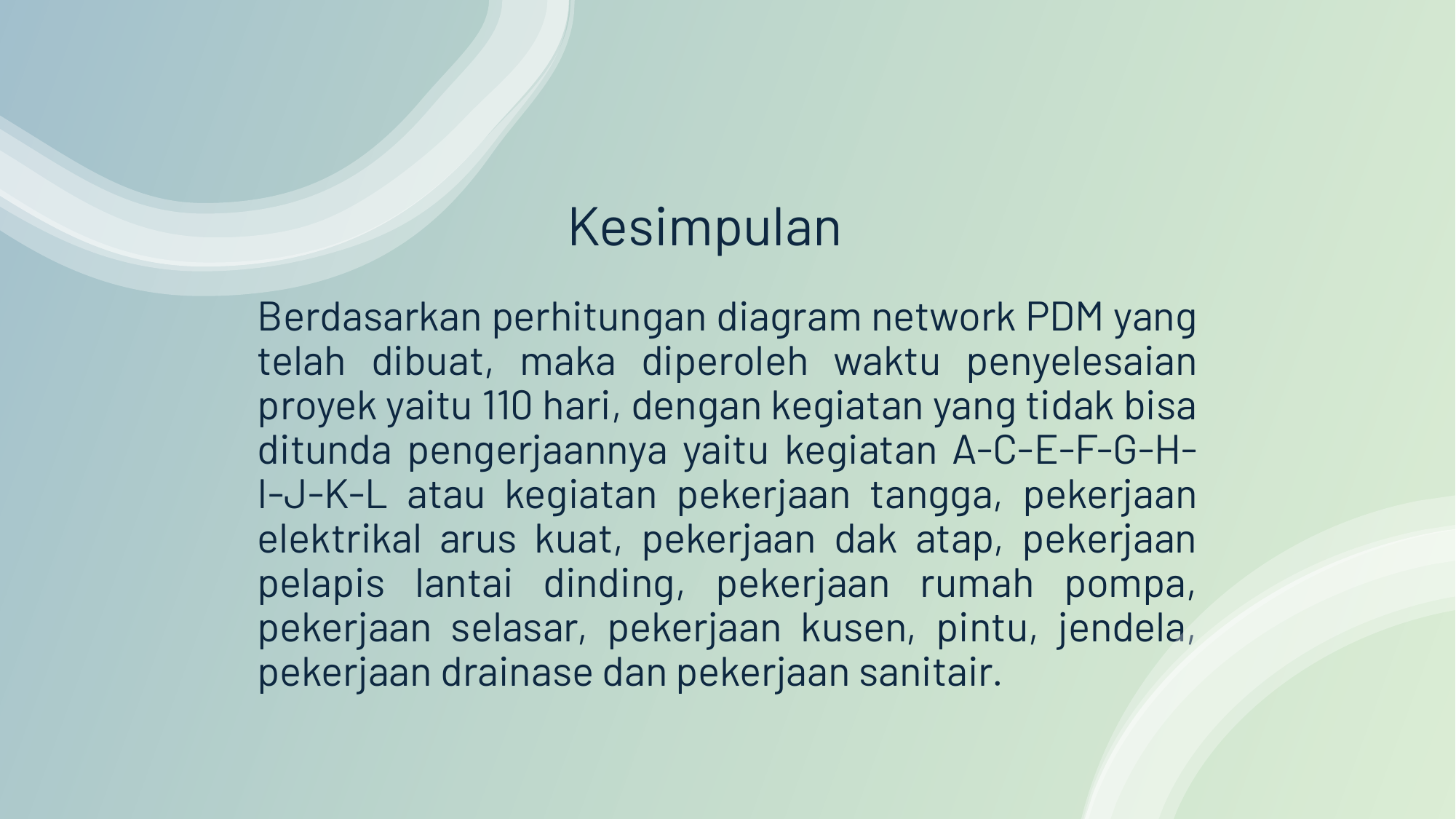

# Kesimpulan
Berdasarkan perhitungan diagram network PDM yang telah dibuat, maka diperoleh waktu penyelesaian proyek yaitu 110 hari, dengan kegiatan yang tidak bisa ditunda pengerjaannya yaitu kegiatan A-C-E-F-G-H-I-J-K-L atau kegiatan pekerjaan tangga, pekerjaan elektrikal arus kuat, pekerjaan dak atap, pekerjaan pelapis lantai dinding, pekerjaan rumah pompa, pekerjaan selasar, pekerjaan kusen, pintu, jendela, pekerjaan drainase dan pekerjaan sanitair.